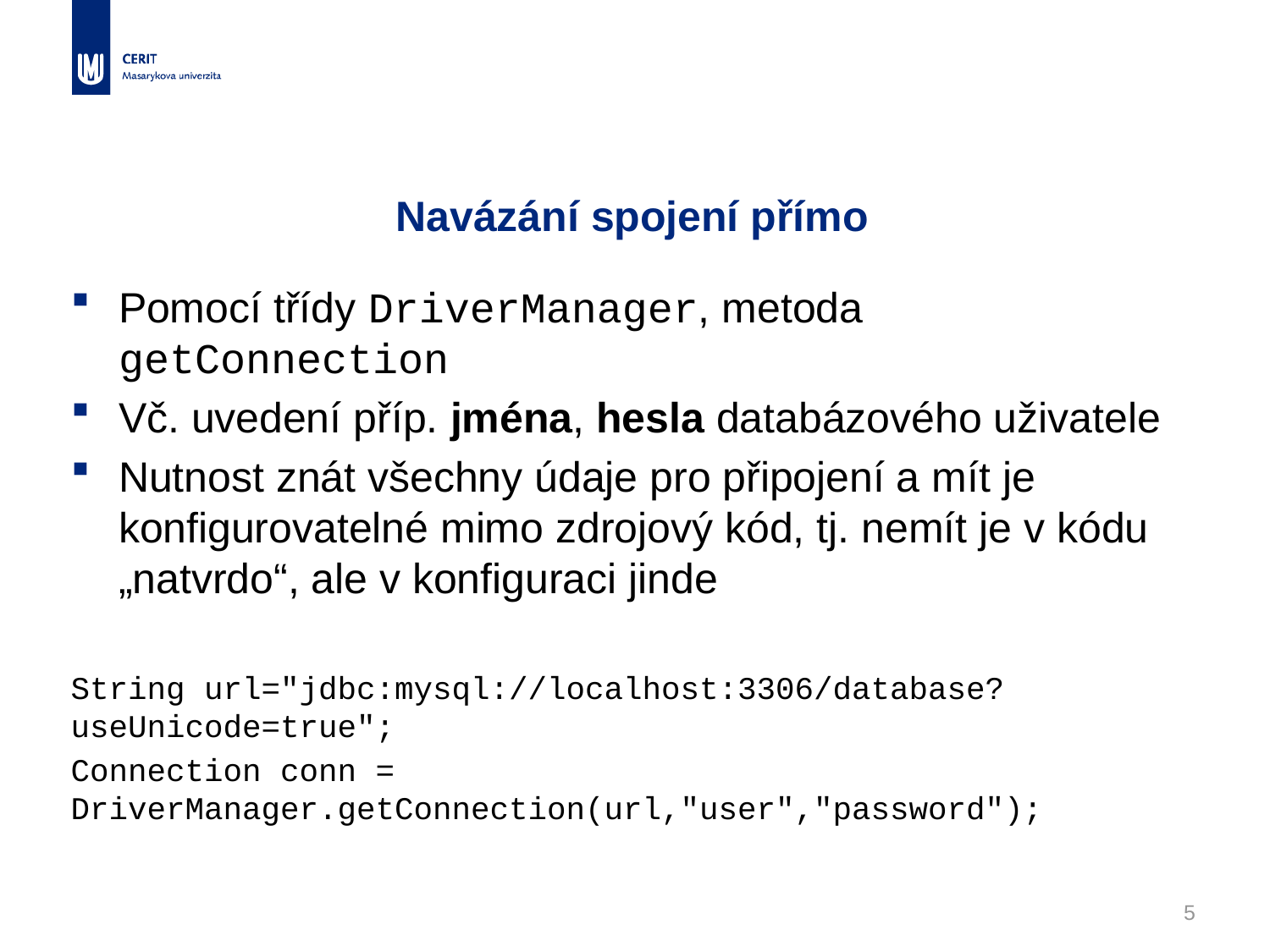

# Navázání spojení přímo
Pomocí třídy DriverManager, metoda getConnection
Vč. uvedení příp. jména, hesla databázového uživatele
Nutnost znát všechny údaje pro připojení a mít je konfigurovatelné mimo zdrojový kód, tj. nemít je v kódu „natvrdo“, ale v konfiguraci jinde

String url="jdbc:mysql://localhost:3306/database?useUnicode=true";
Connection conn = DriverManager.getConnection(url,"user","password");
5